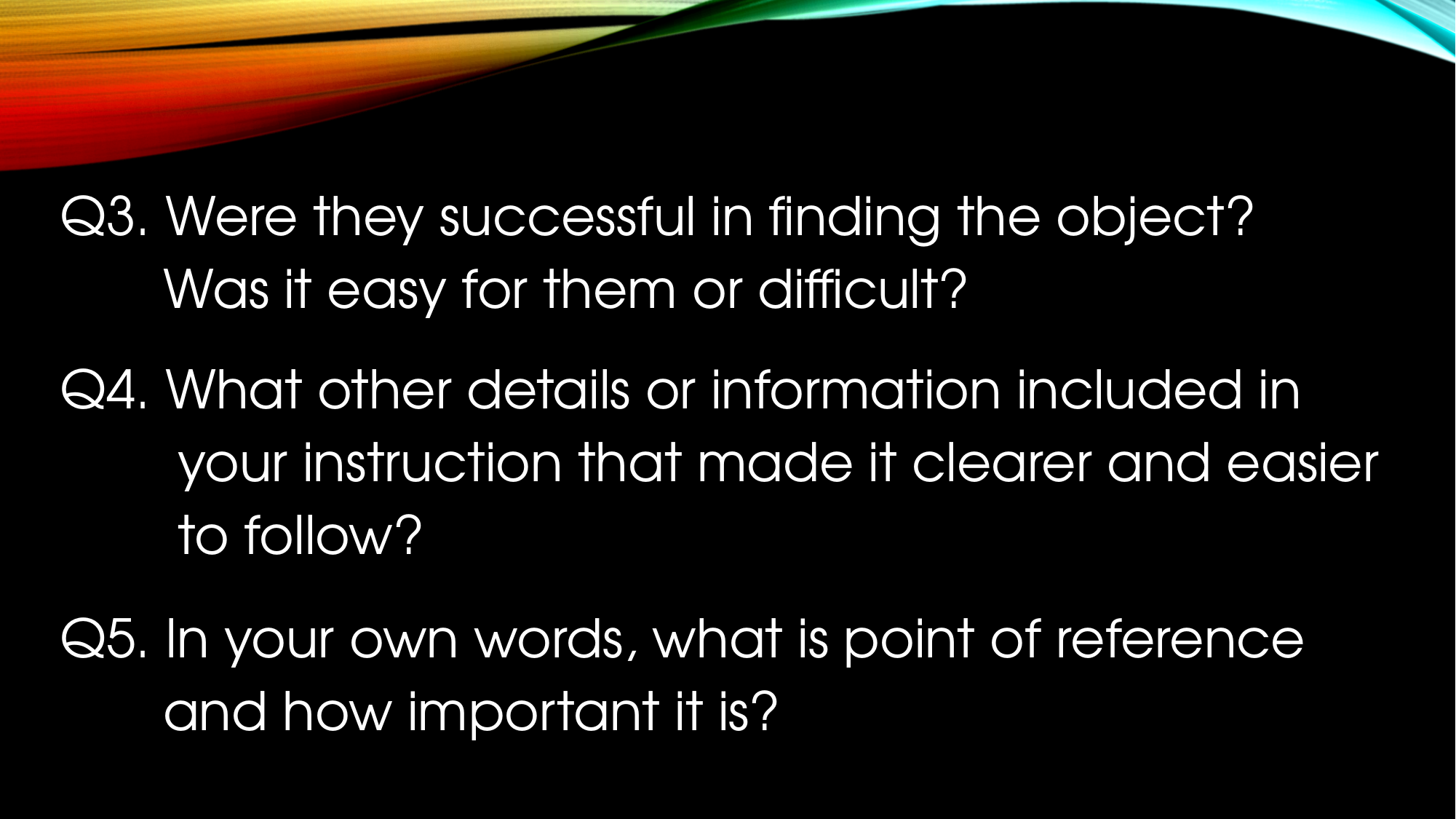

Q3. Were they successful in finding the object?
       Was it easy for them or difficult?

Q4. What other details or information included in
        your instruction that made it clearer and easier
        to follow?

Q5. In your own words, what is point of reference
       and how important it is?